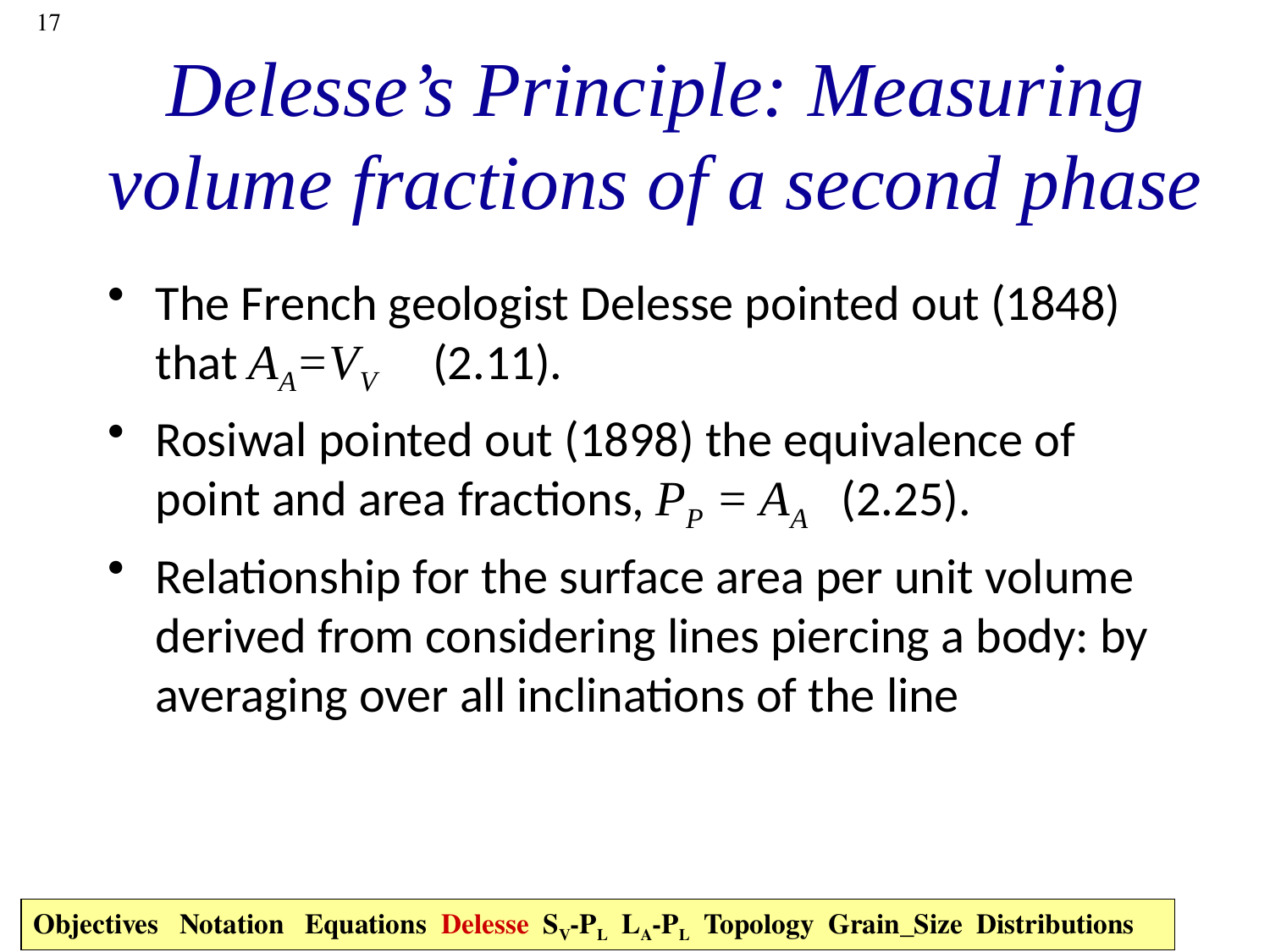

17
# Delesse’s Principle: Measuring volume fractions of a second phase
The French geologist Delesse pointed out (1848) that AA=VV     (2.11).
Rosiwal pointed out (1898) the equivalence of point and area fractions, PP = AA   (2.25).
Relationship for the surface area per unit volume derived from considering lines piercing a body: by averaging over all inclinations of the line
Objectives   Notation   Equations  Delesse  SV-PL  LA-PL  Topology  Grain_Size  Distributions